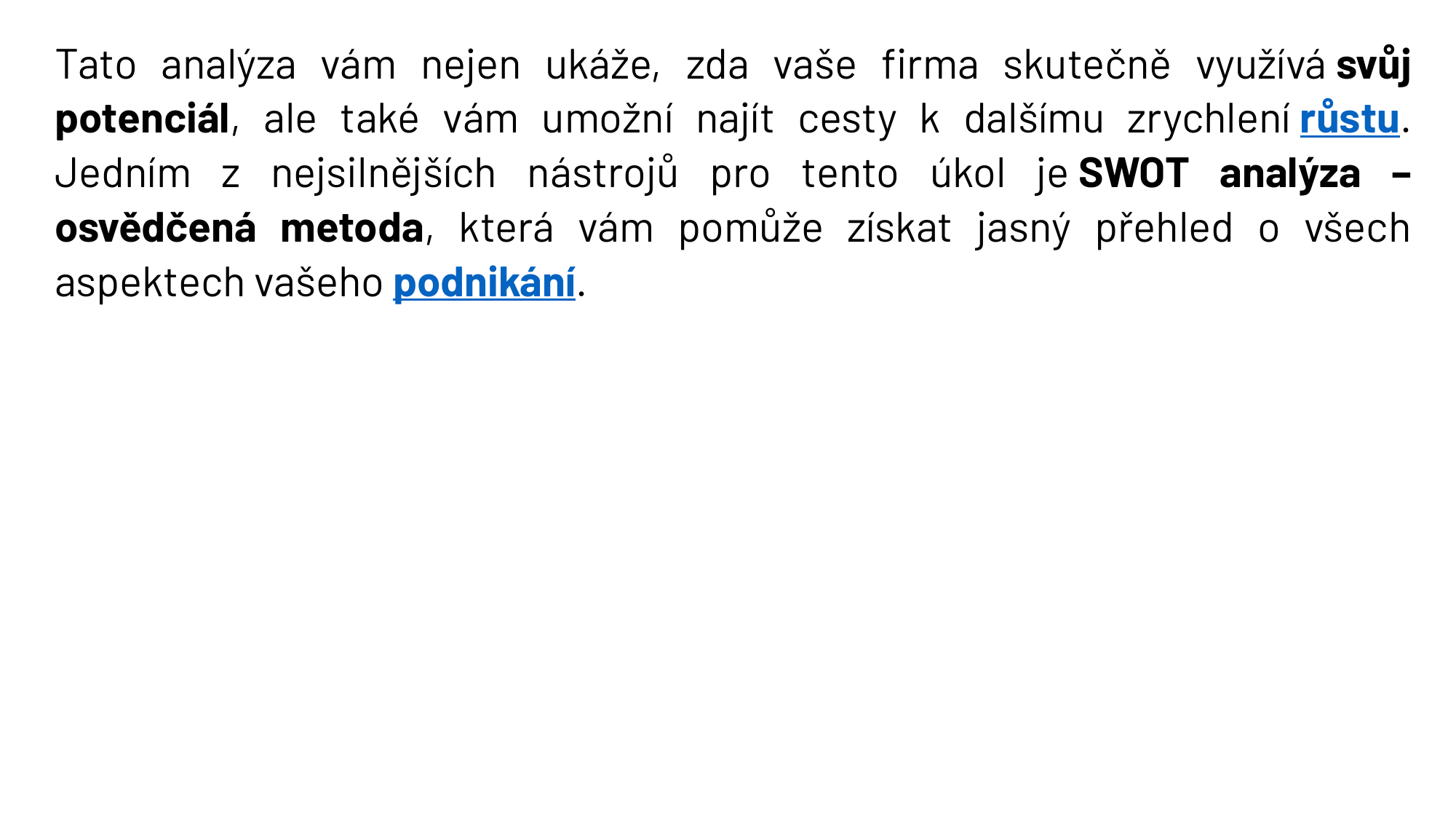

Tato analýza vám nejen ukáže, zda vaše firma skutečně využívá svůj potenciál, ale také vám umožní najít cesty k dalšímu zrychlení růstu. Jedním z nejsilnějších nástrojů pro tento úkol je SWOT analýza – osvědčená metoda, která vám pomůže získat jasný přehled o všech aspektech vašeho podnikání.